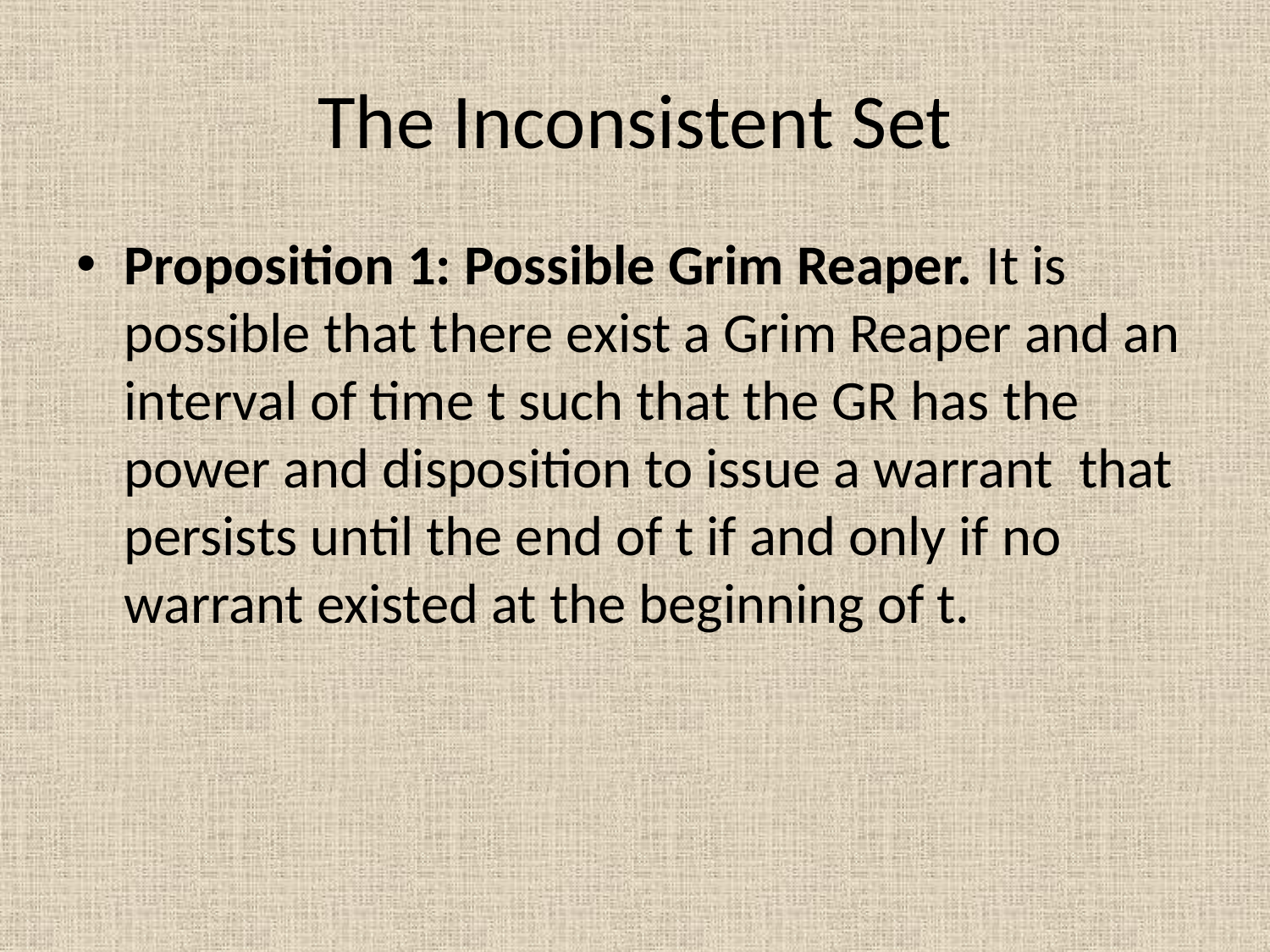

# The Inconsistent Set
Proposition 1: Possible Grim Reaper. It is possible that there exist a Grim Reaper and an interval of time t such that the GR has the power and disposition to issue a warrant  that persists until the end of t if and only if no warrant existed at the beginning of t.